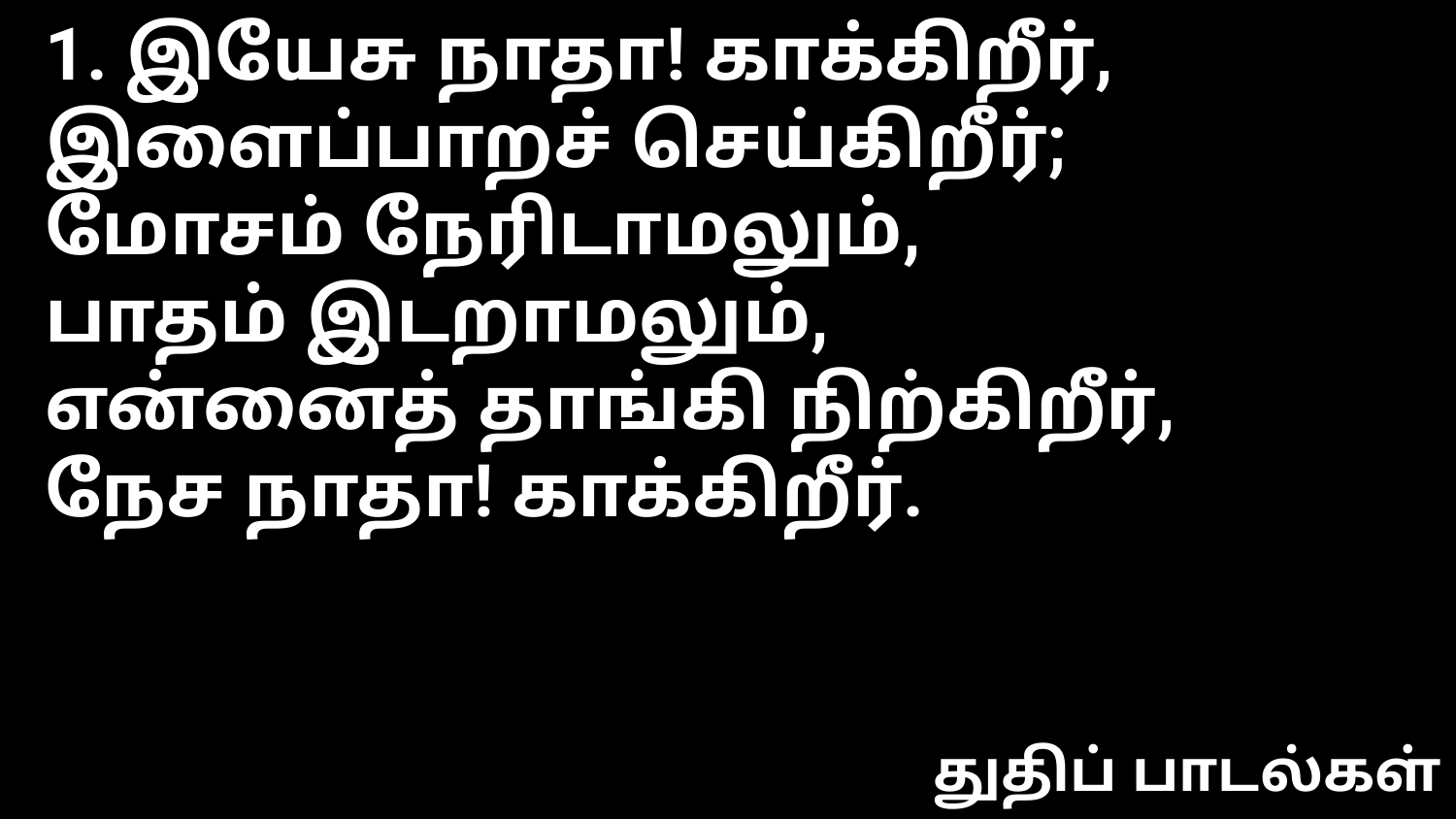

1. இயேசு நாதா! காக்கிறீர்,
இளைப்பாறச் செய்கிறீர்;
மோசம் நேரிடாமலும்,
பாதம் இடறாமலும்,
என்னைத் தாங்கி நிற்கிறீர்,
நேச நாதா! காக்கிறீர்.

துதிப் பாடல்கள்